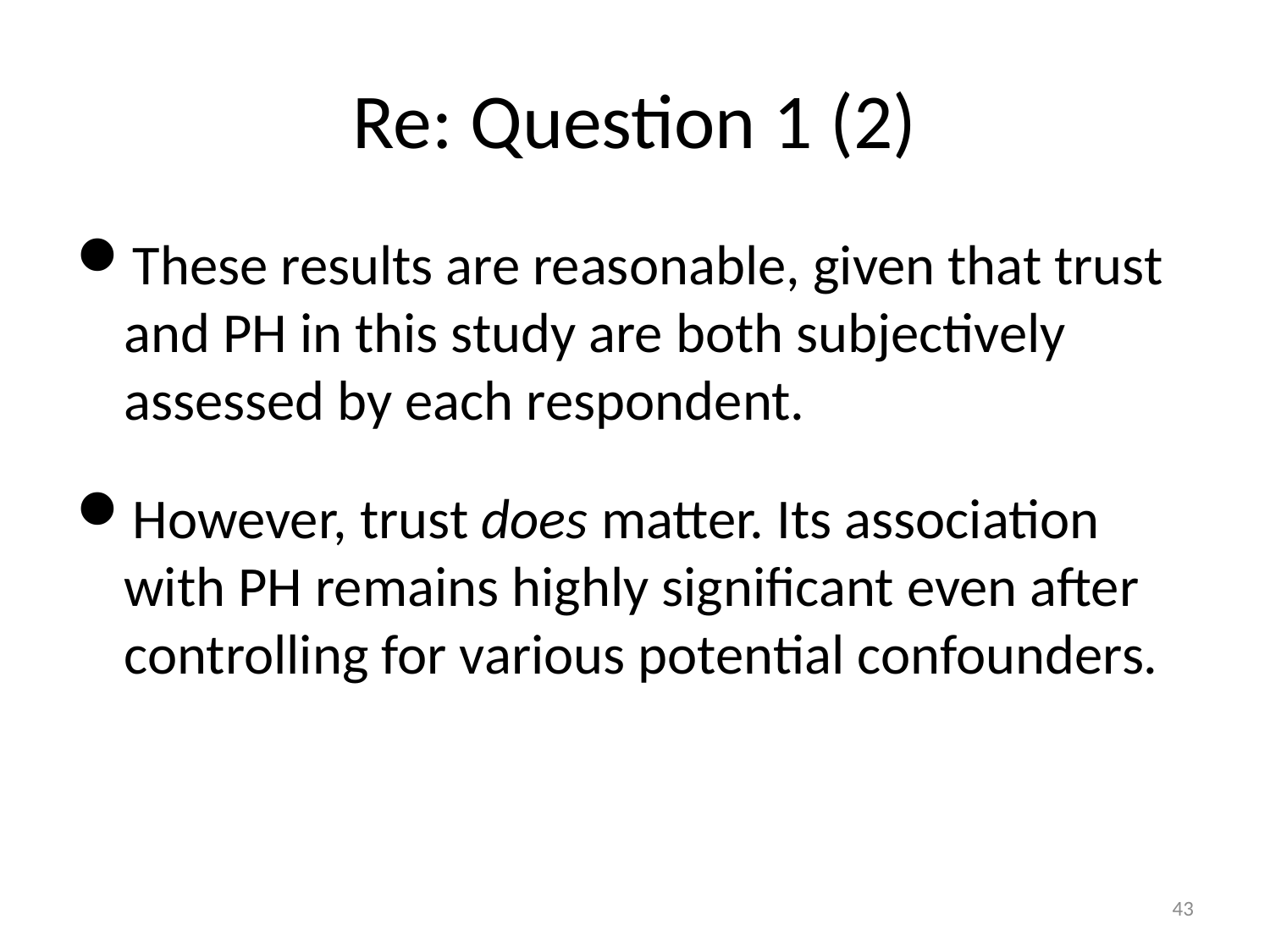

# Re: Question 1 (2)
These results are reasonable, given that trust and PH in this study are both subjectively assessed by each respondent.

However, trust does matter. Its association with PH remains highly significant even after controlling for various potential confounders.
43